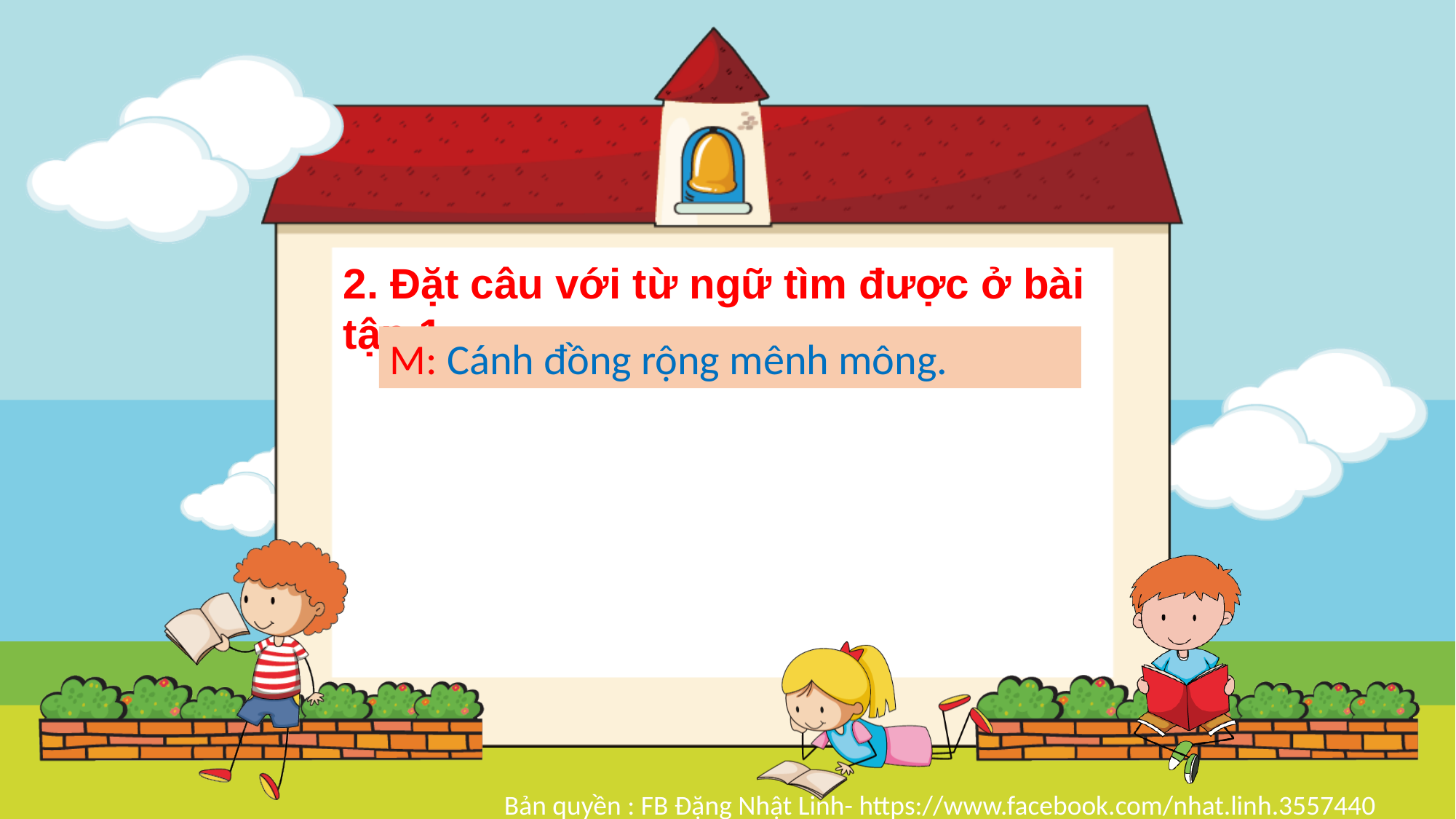

2. Đặt câu với từ ngữ tìm được ở bài tập 1.
M: Cánh đồng rộng mênh mông.
Bản quyền : FB Đặng Nhật Linh- https://www.facebook.com/nhat.linh.3557440